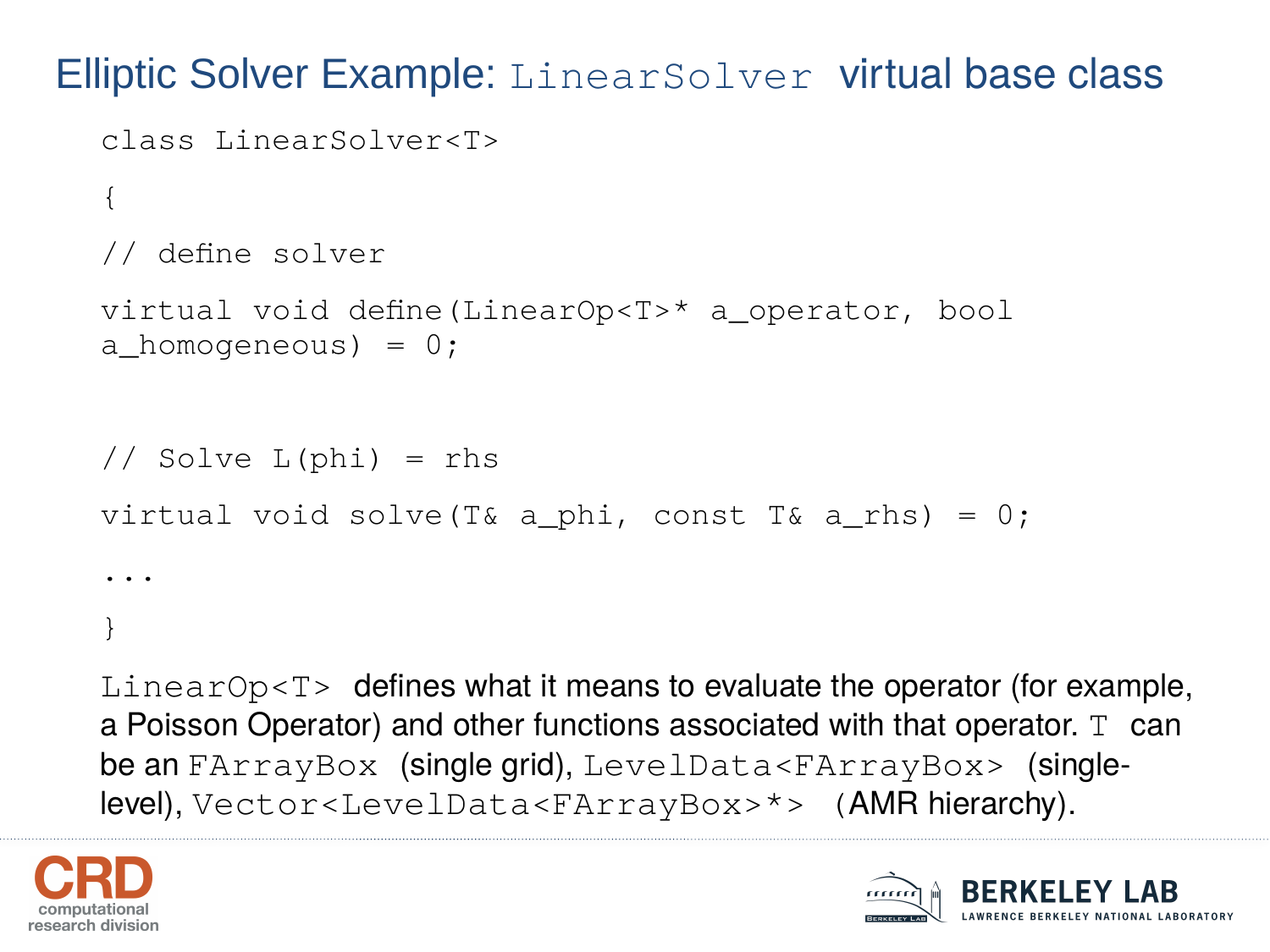

Elliptic Solver Example: LinearSolver virtual base class
class LinearSolver<T>
{
// define solver
virtual void define(LinearOp<T>* a_operator, bool a_homogeneous) = 0;

// Solve L(phi) = rhs
virtual void solve(T& a_phi, const T& a_rhs) = 0;
...
}
LinearOp<T> defines what it means to evaluate the operator (for example, a Poisson Operator) and other functions associated with that operator. T can be an FArrayBox (single grid), LevelData<FArrayBox> (single-level), Vector<LevelData<FArrayBox>*> (AMR hierarchy).